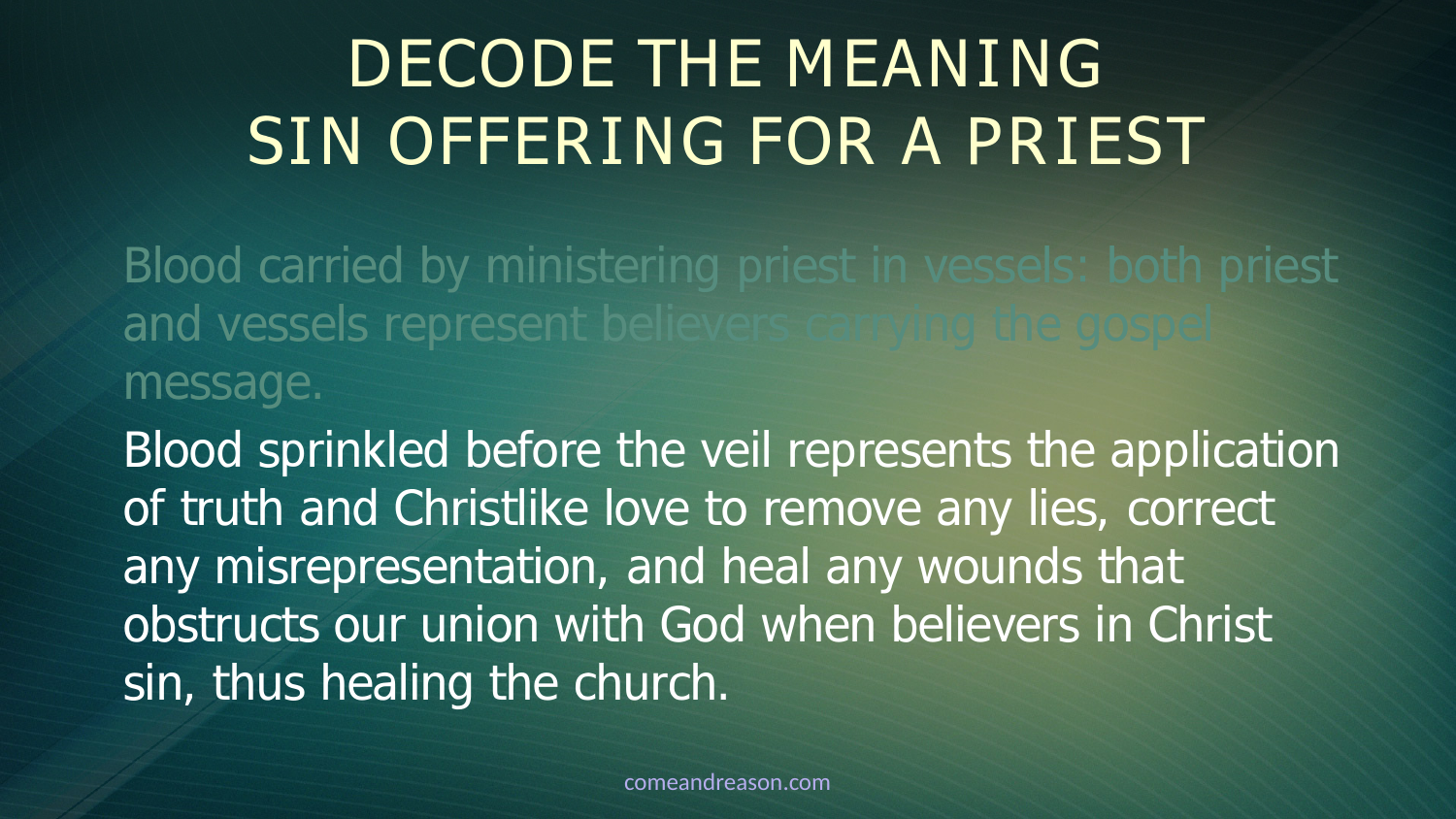

# Decode the Meaning Sin Offering for a Priest
Blood carried by ministering priest in vessels: both priest and vessels represent believers carrying the gospel message.
Blood sprinkled before the veil represents the application of truth and Christlike love to remove any lies, correct any misrepresentation, and heal any wounds that obstructs our union with God when believers in Christ sin, thus healing the church.
comeandreason.com